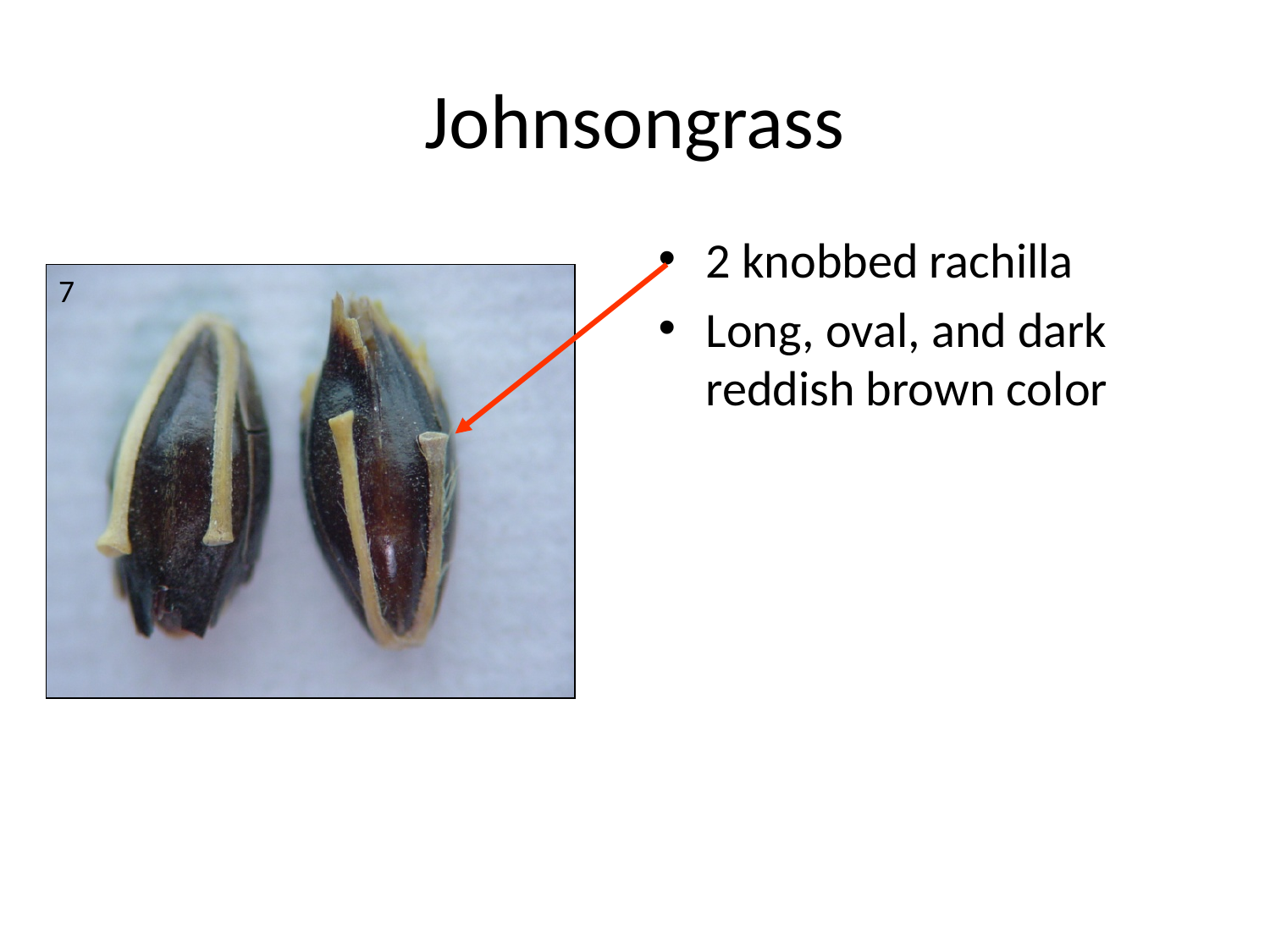

# Johnsongrass
2 knobbed rachilla
Long, oval, and dark reddish brown color
7